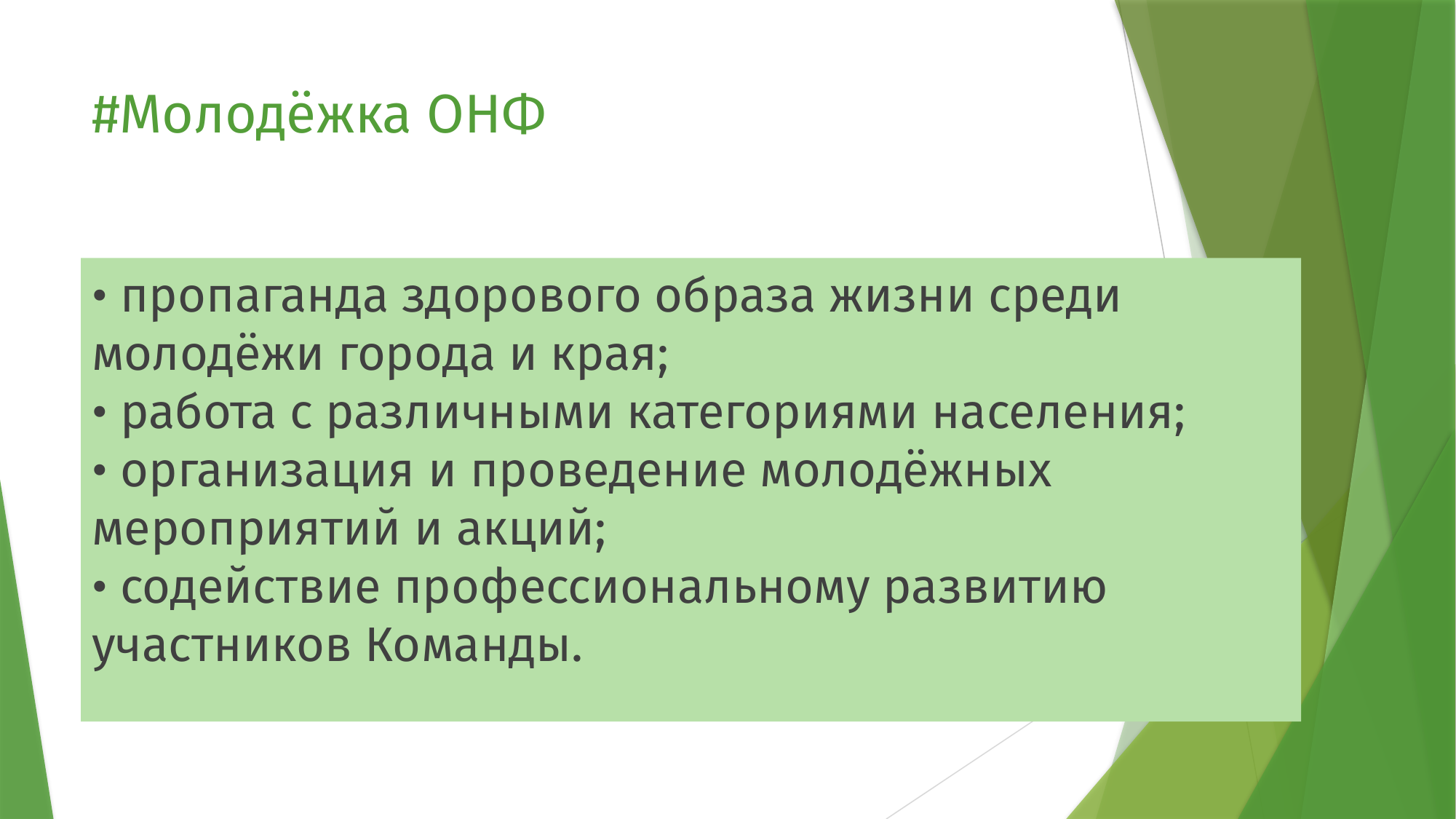

# #Молодёжка ОНФ
• пропаганда здорового образа жизни среди молодёжи города и края;
• работа с различными категориями населения;
• организация и проведение молодёжных мероприятий и акций;
• содействие профессиональному развитию участников Команды.